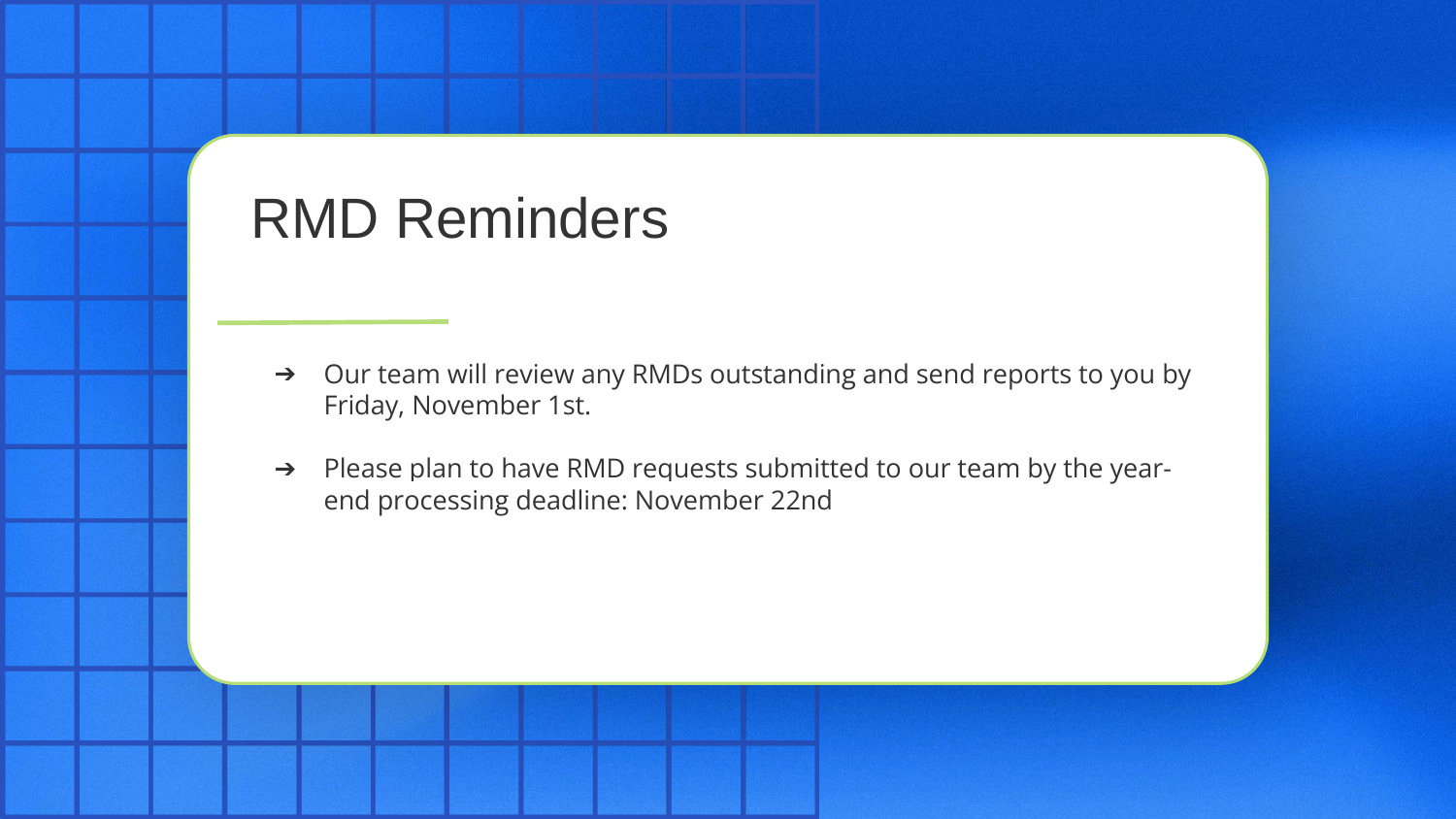

# RMD Reminders
Our team will review any RMDs outstanding and send reports to you by Friday, November 1st.

Please plan to have RMD requests submitted to our team by the year-end processing deadline: November 22nd